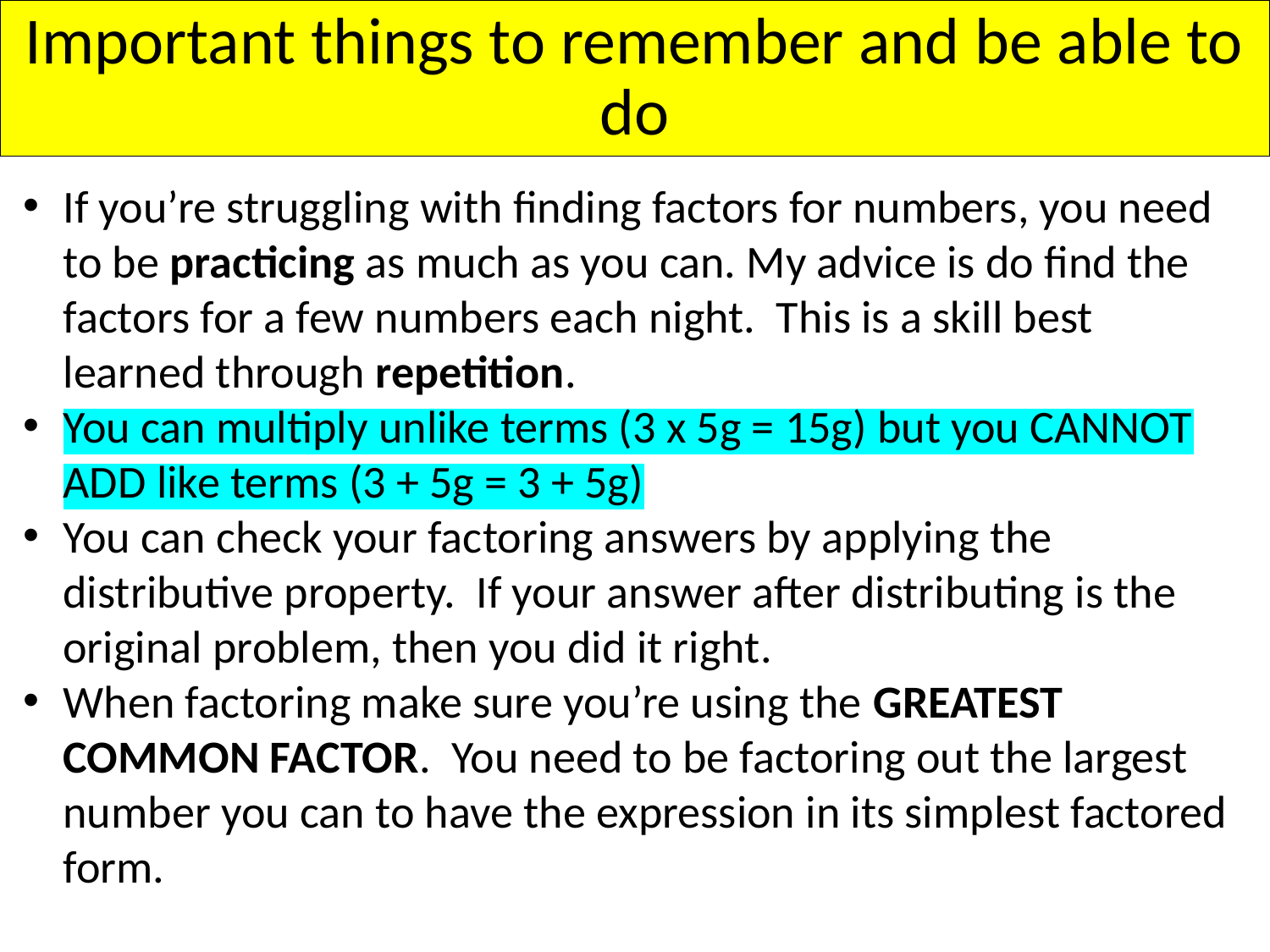

# Important things to remember and be able to do
If you’re struggling with finding factors for numbers, you need to be practicing as much as you can. My advice is do find the factors for a few numbers each night.  This is a skill best learned through repetition.
You can multiply unlike terms (3 x 5g = 15g) but you CANNOT ADD like terms (3 + 5g = 3 + 5g)
You can check your factoring answers by applying the distributive property.  If your answer after distributing is the original problem, then you did it right.
When factoring make sure you’re using the GREATEST COMMON FACTOR.  You need to be factoring out the largest number you can to have the expression in its simplest factored form.